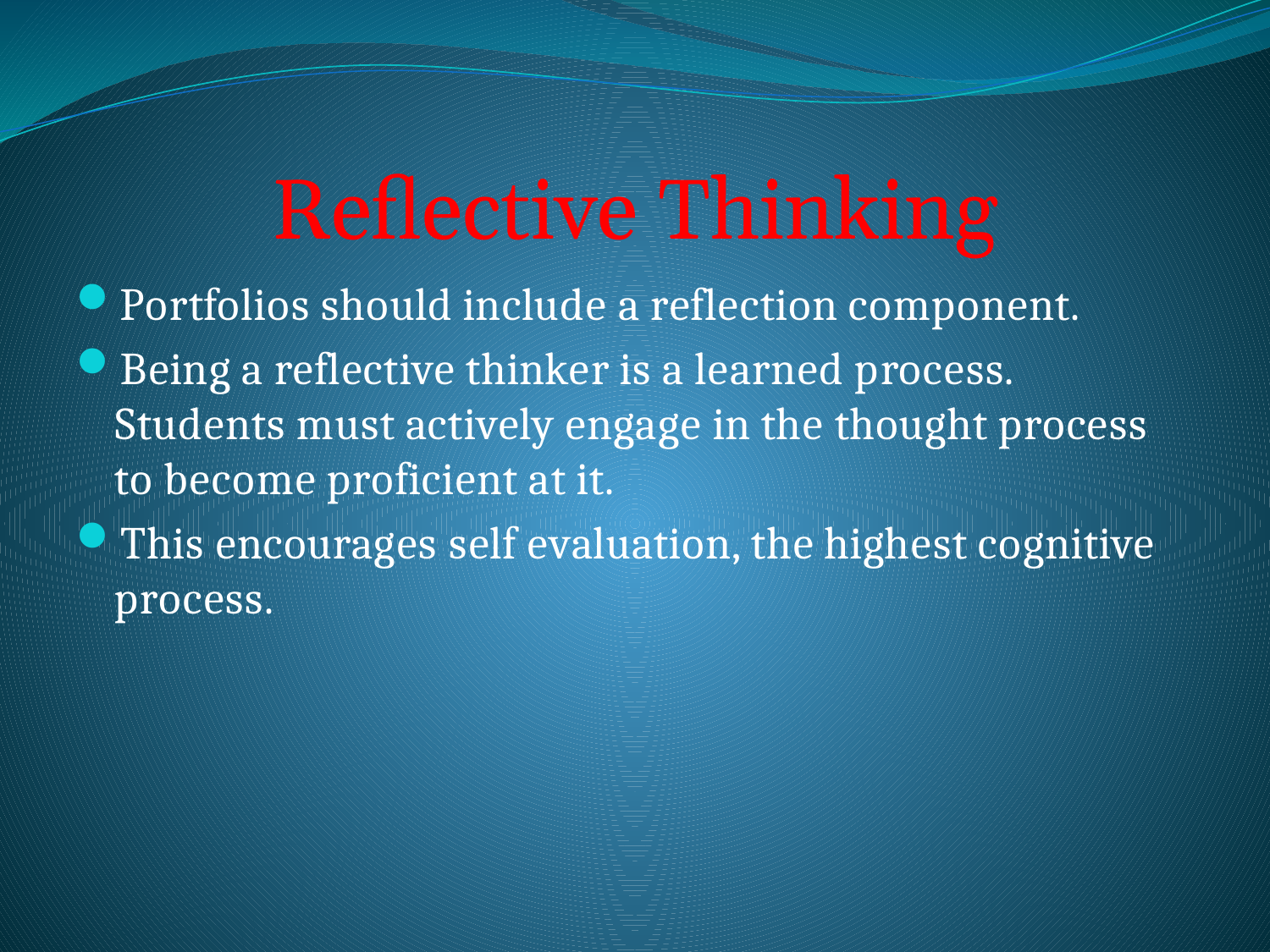

# Reflective Thinking
Portfolios should include a reflection component.
Being a reflective thinker is a learned process. Students must actively engage in the thought process to become proficient at it.
This encourages self evaluation, the highest cognitive process.